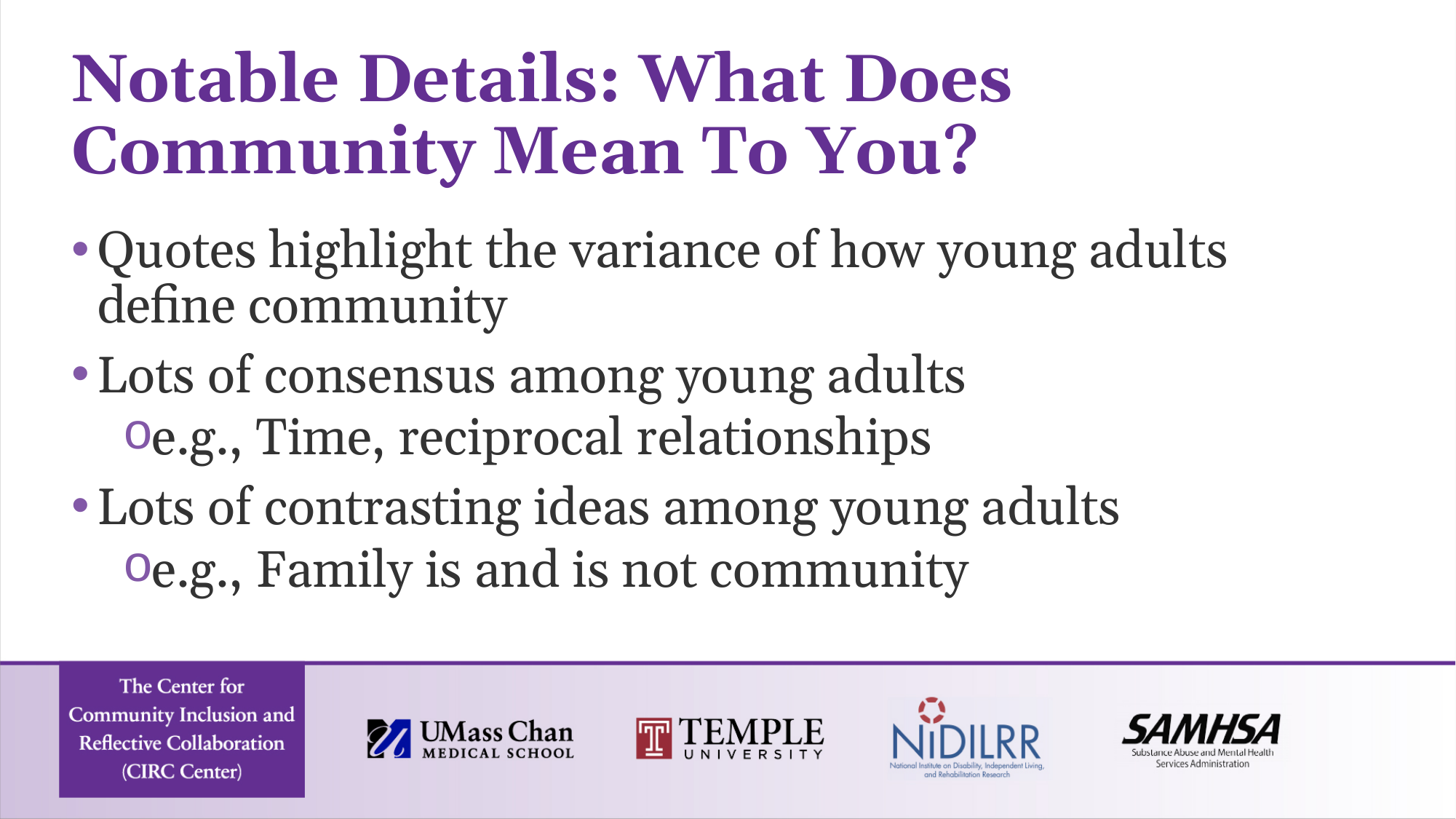

# Notable Details: What Does Community Mean To You?
Quotes highlight the variance of how young adults define community
Lots of consensus among young adults
e.g., Time, reciprocal relationships
Lots of contrasting ideas among young adults
e.g., Family is and is not community